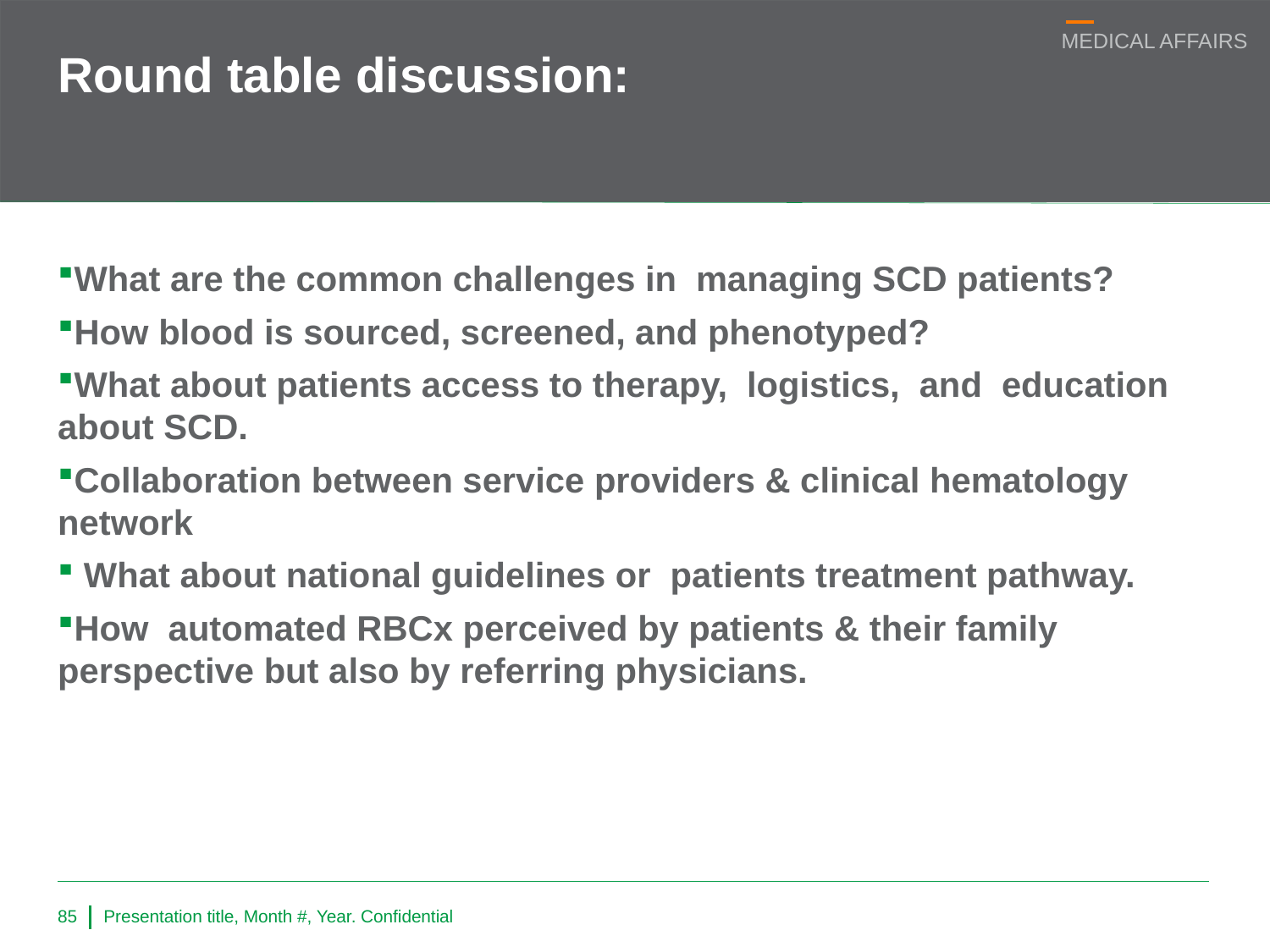

# Round table discussion:
What are the common challenges in  managing SCD patients?
How blood is sourced, screened, and phenotyped?
What about patients access to therapy,  logistics,  and  education about SCD.
Collaboration between service providers & clinical hematology network
 What about national guidelines or  patients treatment pathway.
How  automated RBCx perceived by patients & their family perspective but also by referring physicians.

85
Presentation title, Month #, Year. Confidential